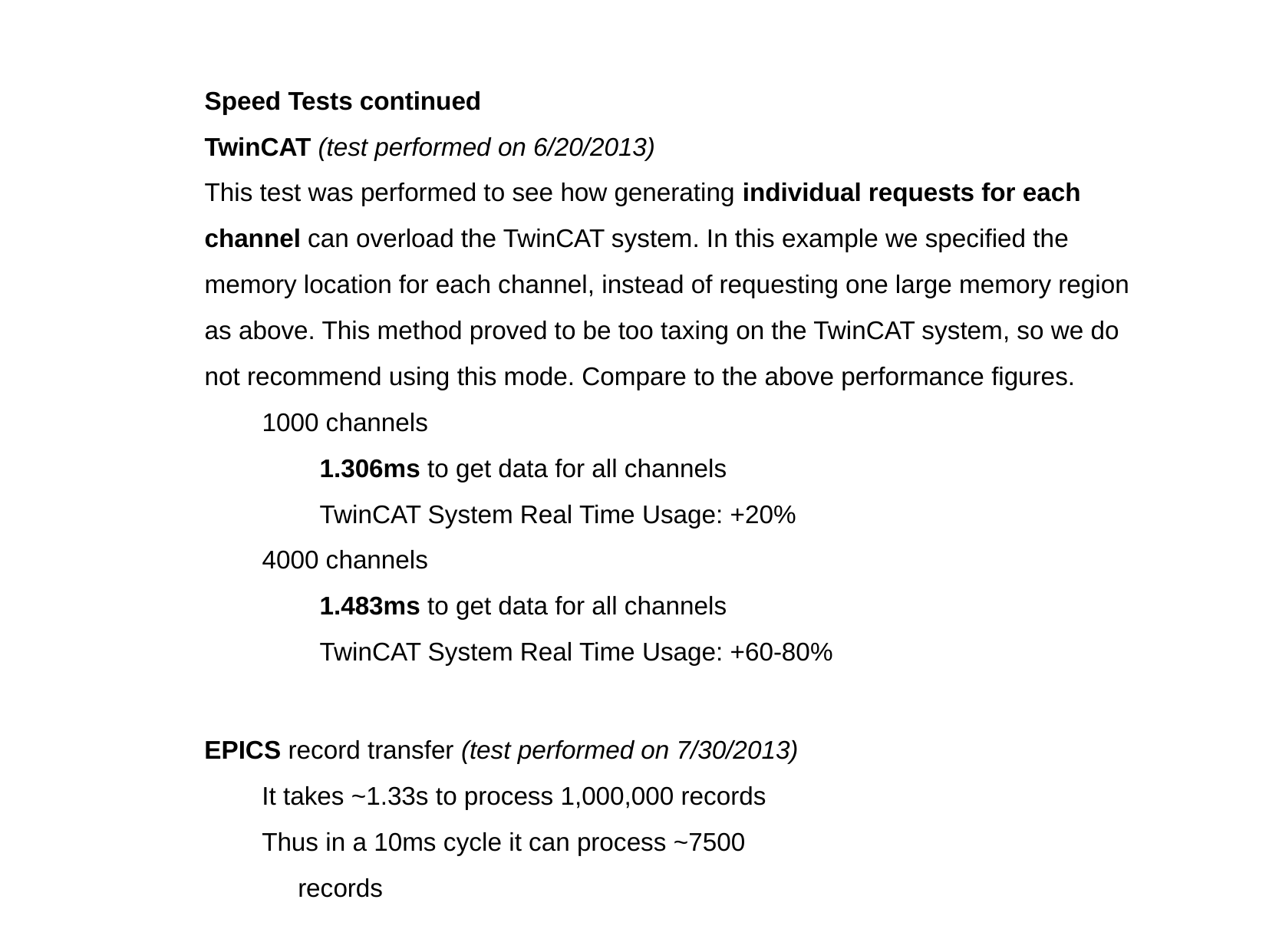

Speed Tests continued
TwinCAT (test performed on 6/20/2013)
This test was performed to see how generating individual requests for each channel can overload the TwinCAT system. In this example we specified the memory location for each channel, instead of requesting one large memory region as above. This method proved to be too taxing on the TwinCAT system, so we do not recommend using this mode. Compare to the above performance figures.
1000 channels
1.306ms to get data for all channels
TwinCAT System Real Time Usage: +20%
4000 channels
1.483ms to get data for all channels
TwinCAT System Real Time Usage: +60-80%
EPICS record transfer (test performed on 7/30/2013)
It takes ~1.33s to process 1,000,000 records
Thus in a 10ms cycle it can process ~7500 records